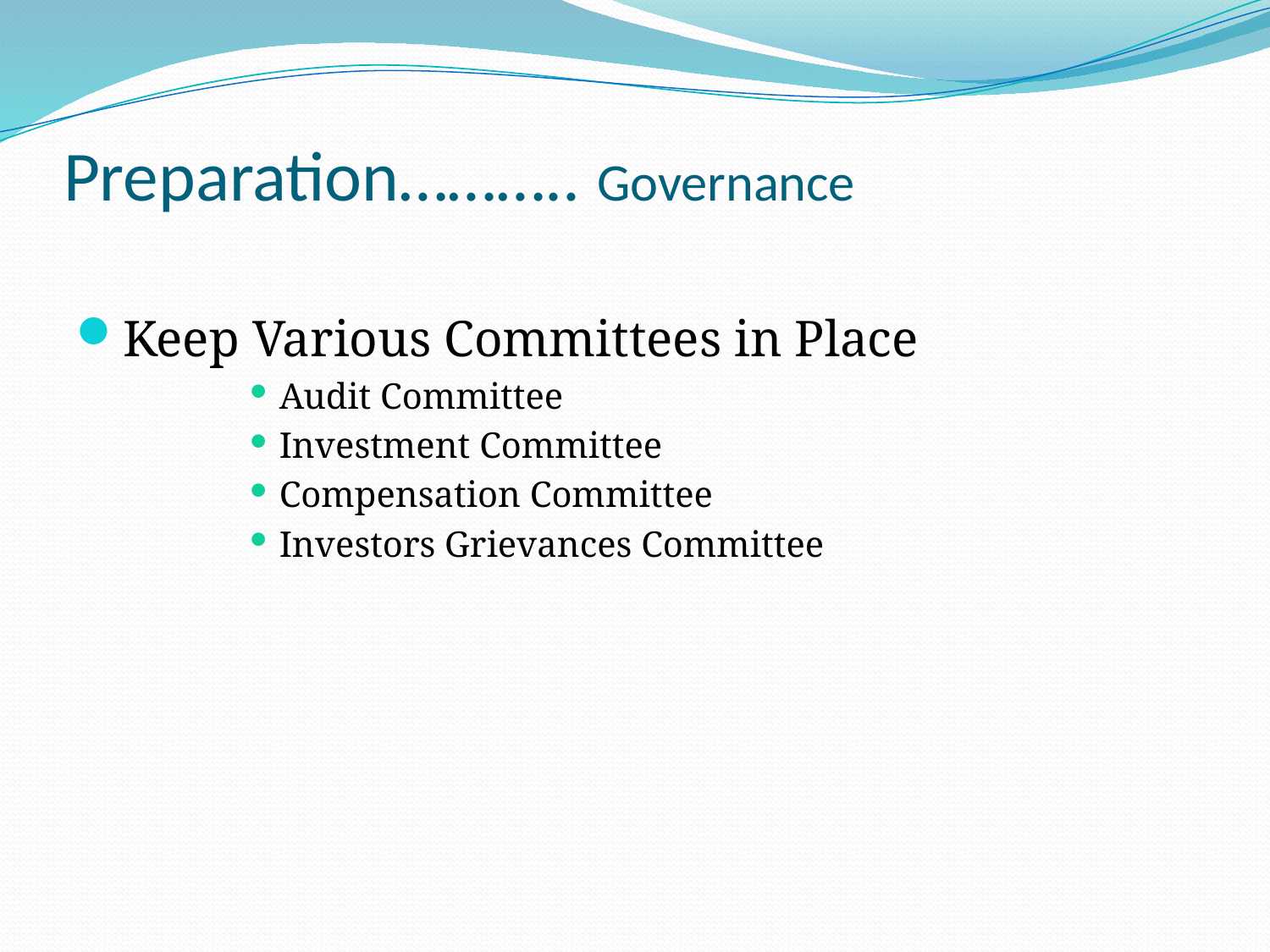

# Preparation……….. Governance

Keep Various Committees in Place
Audit Committee
Investment Committee
Compensation Committee
Investors Grievances Committee